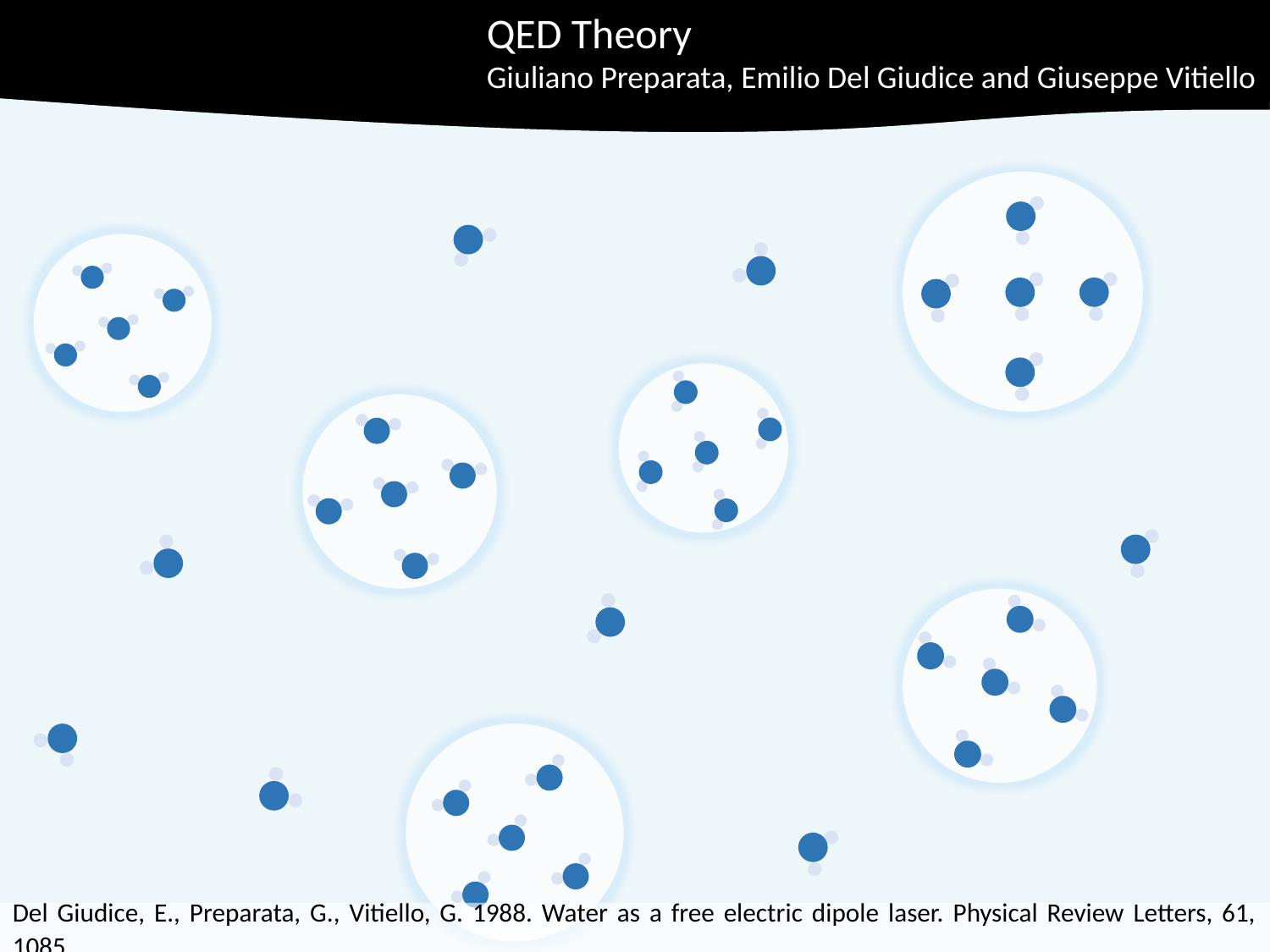

QED Theory
Giuliano Preparata, Emilio Del Giudice and Giuseppe Vitiello

Del Giudice, E., Preparata, G., Vitiello, G. 1988. Water as a free electric dipole laser. Physical Review Letters, 61, 1085.